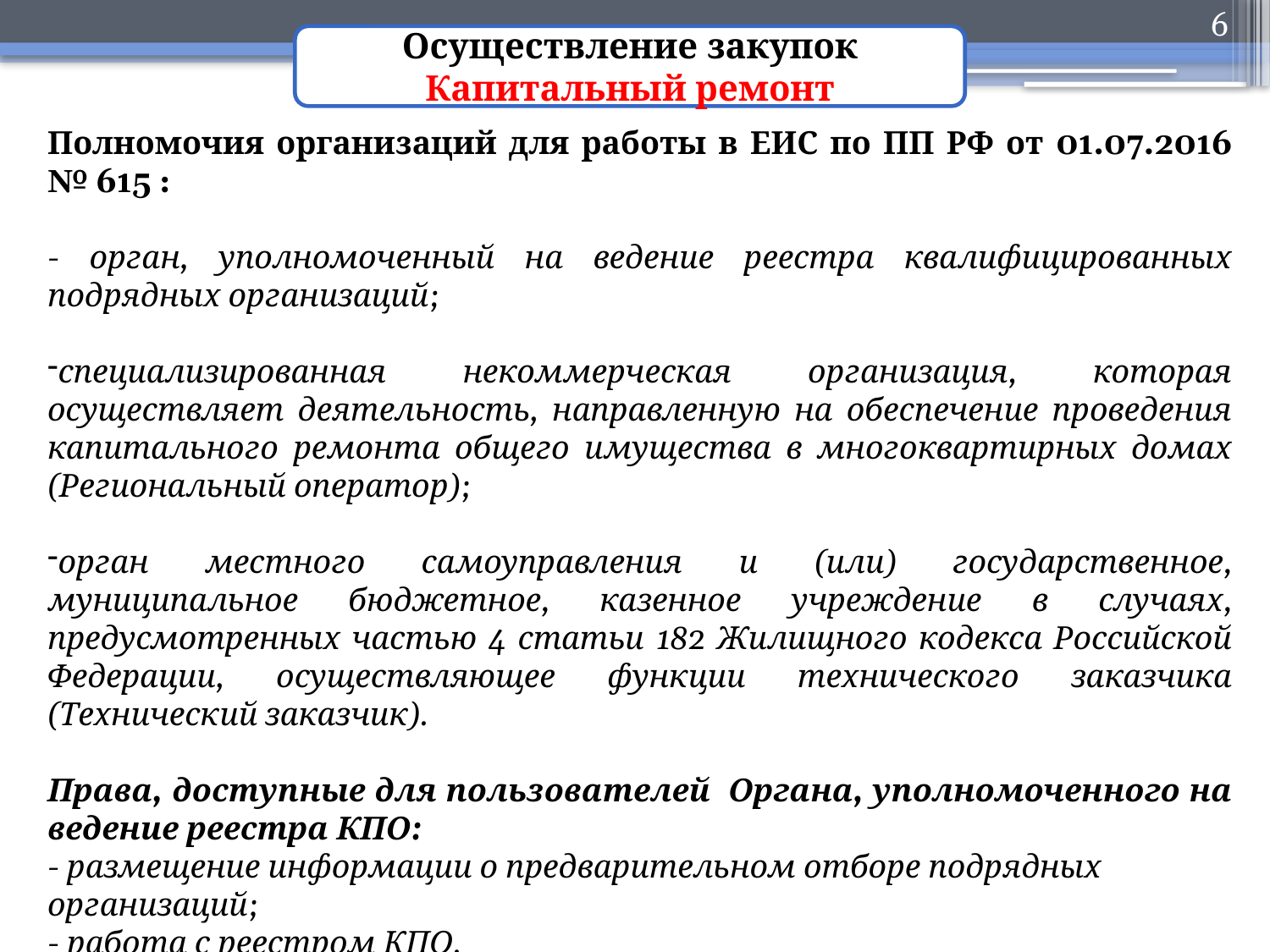

6

Осуществление закупок
Капитальный ремонт
Полномочия организаций для работы в ЕИС по ПП РФ от 01.07.2016 № 615 :

- орган, уполномоченный на ведение реестра квалифицированных подрядных организаций;

специализированная некоммерческая организация, которая осуществляет деятельность, направленную на обеспечение проведения капитального ремонта общего имущества в многоквартирных домах (Региональный оператор);

орган местного самоуправления и (или) государственное, муниципальное бюджетное, казенное учреждение в случаях, предусмотренных частью 4 статьи 182 Жилищного кодекса Российской Федерации, осуществляющее функции технического заказчика (Технический заказчик).

Права, доступные для пользователей  Органа, уполномоченного на ведение реестра КПО:
- размещение информации о предварительном отборе подрядных организаций;
- работа с реестром КПО.